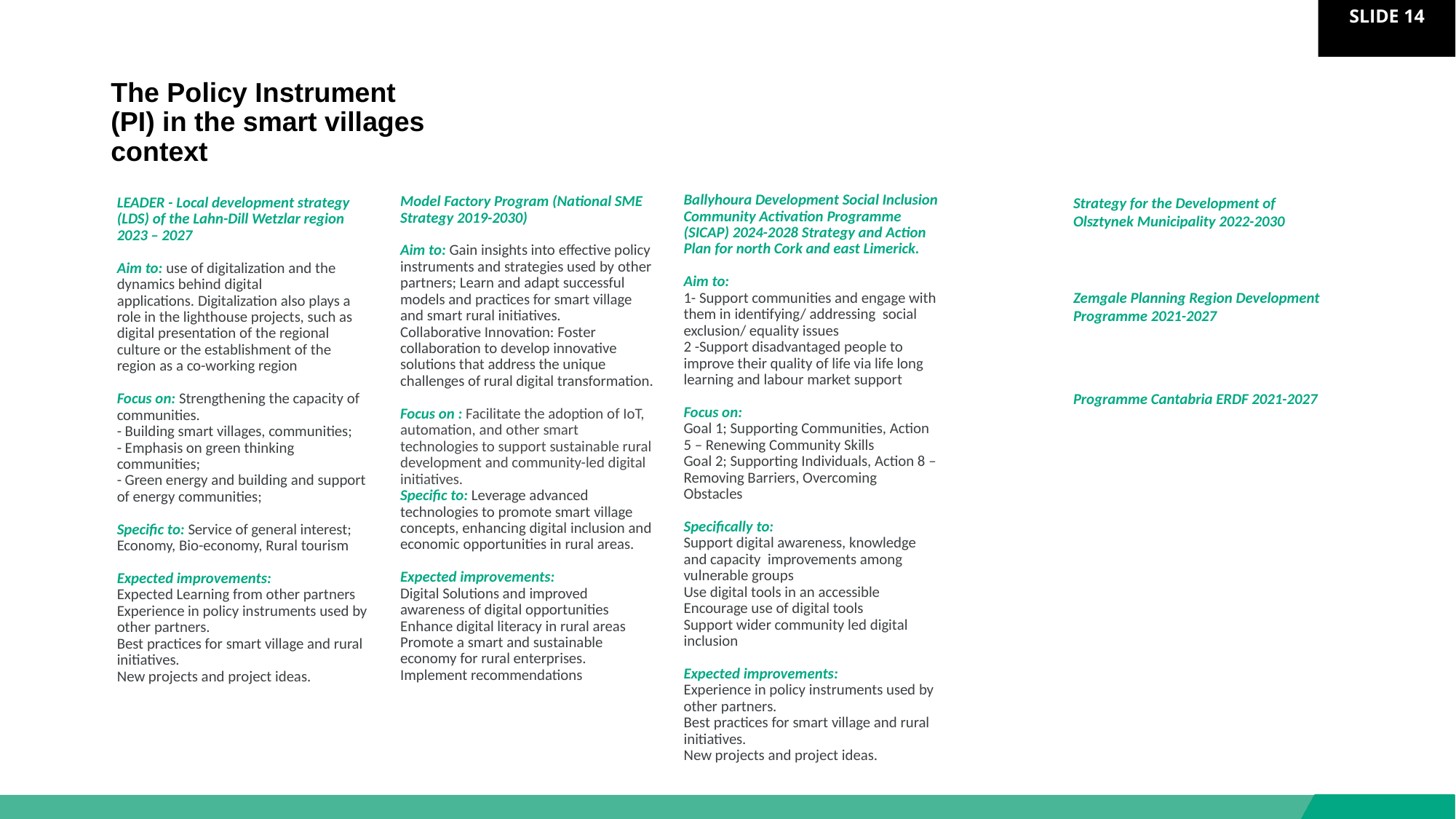

# The Policy Instrument (PI) in the smart villages context
Ballyhoura Development Social Inclusion Community Activation Programme (SICAP) 2024-2028 Strategy and Action Plan for north Cork and east Limerick.

Aim to:
1- Support communities and engage with them in identifying/ addressing  social exclusion/ equality issues
2 -Support disadvantaged people to improve their quality of life via life long learning and labour market support

Focus on:
Goal 1; Supporting Communities, Action 5 – Renewing Community Skills
Goal 2; Supporting Individuals, Action 8 – Removing Barriers, Overcoming Obstacles

Specifically to:
Support digital awareness, knowledge and capacity  improvements among vulnerable groups
Use digital tools in an accessible
Encourage use of digital tools
Support wider community led digital inclusion

Expected improvements:
Experience in policy instruments used by other partners.
Best practices for smart village and rural initiatives.
New projects and project ideas.

Model Factory Program (National SME Strategy 2019-2030)

Aim to: Gain insights into effective policy instruments and strategies used by other partners; Learn and adapt successful models and practices for smart village and smart rural initiatives.
Collaborative Innovation: Foster collaboration to develop innovative solutions that address the unique challenges of rural digital transformation.

Focus on : Facilitate the adoption of IoT, automation, and other smart technologies to support sustainable rural development and community-led digital initiatives.
Specific to: Leverage advanced technologies to promote smart village concepts, enhancing digital inclusion and economic opportunities in rural areas.

Expected improvements:
Digital Solutions and improved awareness of digital opportunities Enhance digital literacy in rural areas Promote a smart and sustainable economy for rural enterprises. Implement recommendations

Strategy for the Development of Olsztynek Municipality 2022-2030
LEADER - Local development strategy (LDS) of the Lahn-Dill Wetzlar region 2023 – 2027
Aim to: use of digitalization and the dynamics behind digital applications. Digitalization also plays a role in the lighthouse projects, such as digital presentation of the regional culture or the establishment of the region as a co-working region

Focus on: Strengthening the capacity of communities.
- Building smart villages, communities;
- Emphasis on green thinking communities;
- Green energy and building and support of energy communities;

Specific to: Service of general interest; Economy, Bio-economy, Rural tourism

Expected improvements:
Expected Learning from other partners
Experience in policy instruments used by other partners.
Best practices for smart village and rural initiatives.
New projects and project ideas.

Zemgale Planning Region Development Programme 2021-2027
Programme Cantabria ERDF 2021-2027